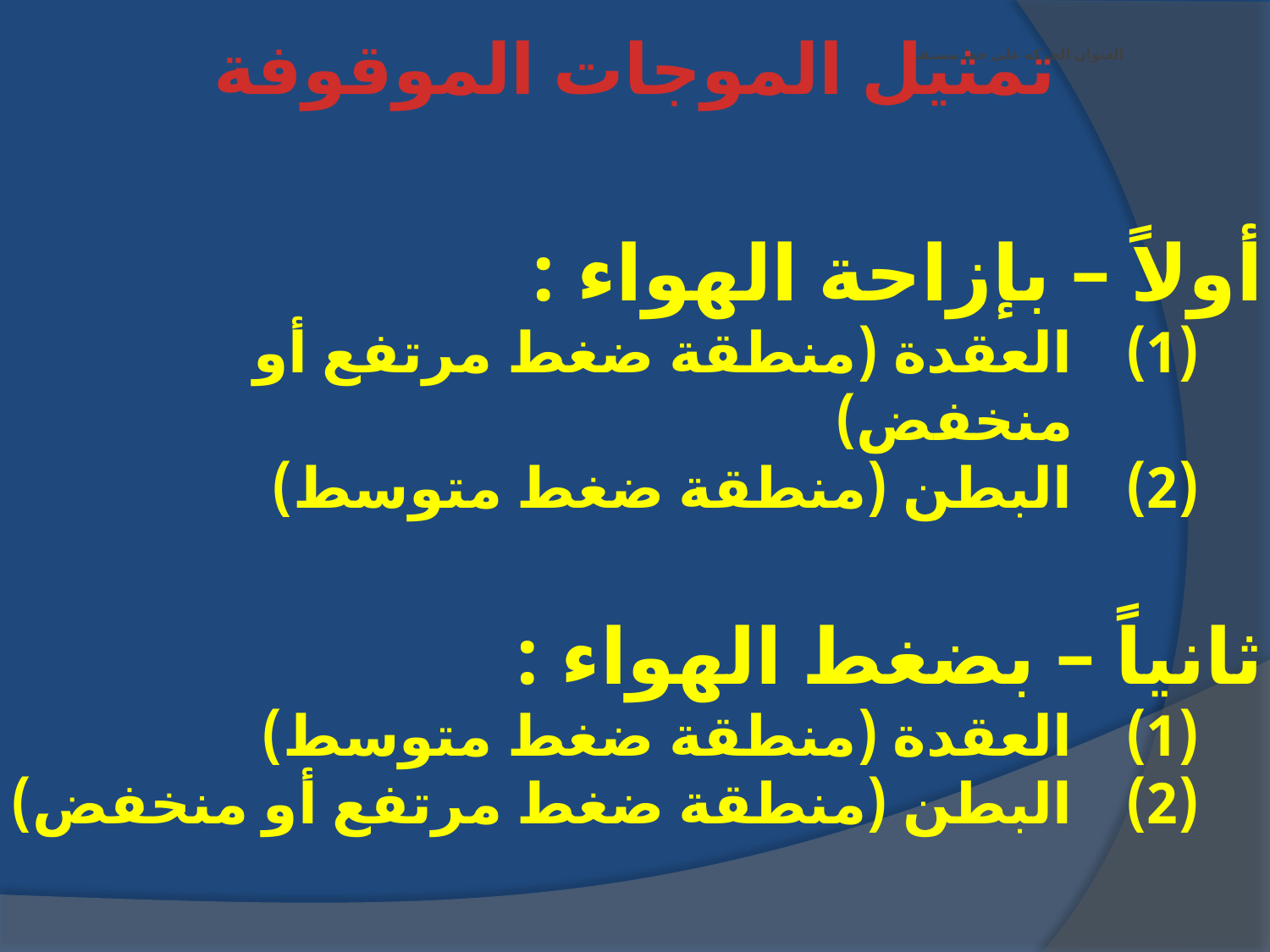

تمثيل الموجات الموقوفة
# العنوان الحركة على خط مستقيم
أولاً – بإزاحة الهواء :
العقدة (منطقة ضغط مرتفع أو منخفض)
البطن (منطقة ضغط متوسط)
ثانياً – بضغط الهواء :
العقدة (منطقة ضغط متوسط)
البطن (منطقة ضغط مرتفع أو منخفض)